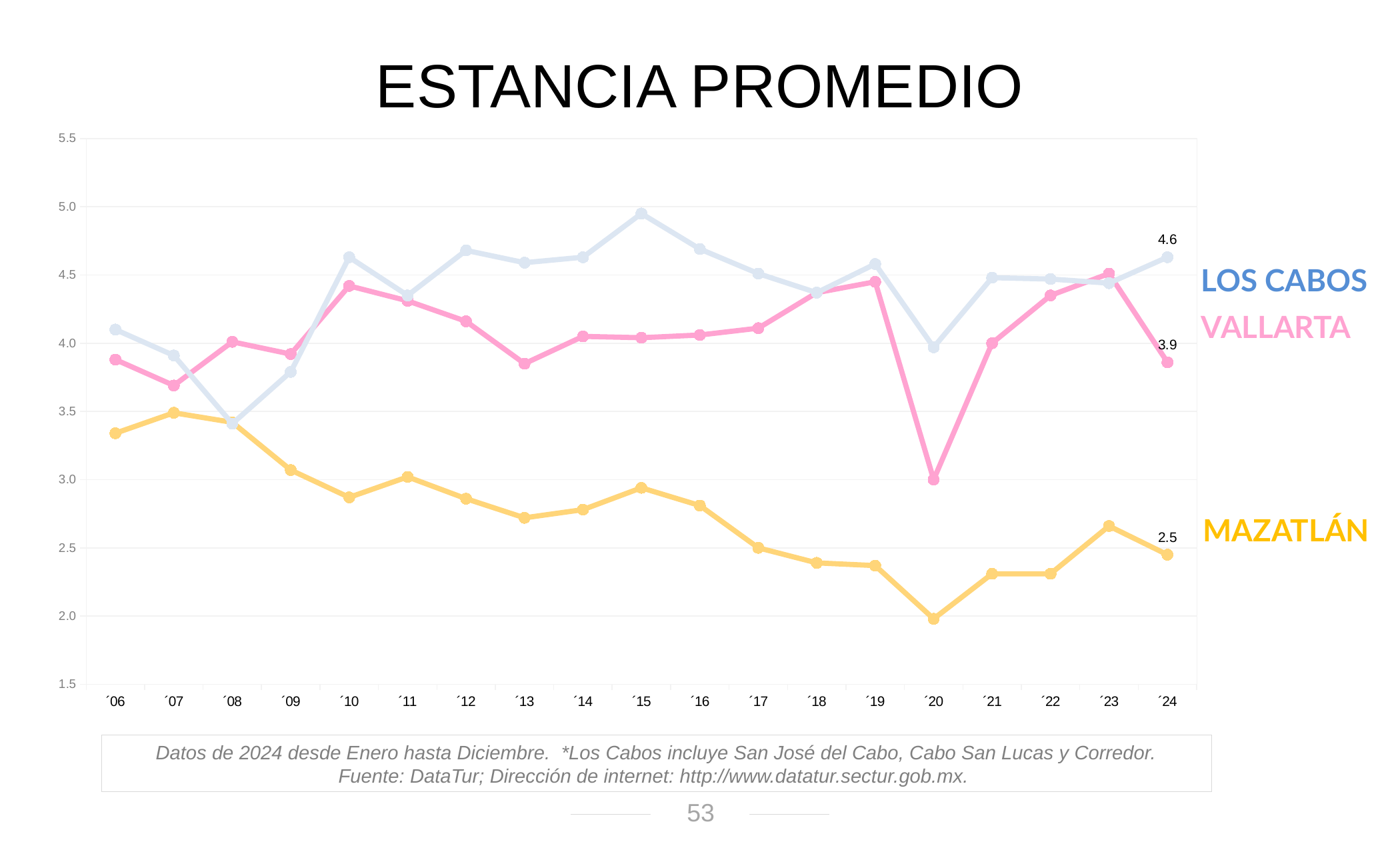

ESTANCIA PROMEDIO

### Chart

| Category | Mazatlán | Vallartas | Los cabos juntos |
|---|---|---|---|
| ´06 | 3.34 | 3.88 | 4.1 |
| ´07 | 3.49 | 3.69 | 3.91 |
| ´08 | 3.42 | 4.01 | 3.41 |
| ´09 | 3.07 | 3.92 | 3.79 |
| ´10 | 2.87 | 4.42 | 4.63 |
| ´11 | 3.02 | 4.31 | 4.35 |
| ´12 | 2.86 | 4.16 | 4.68 |
| ´13 | 2.72 | 3.85 | 4.59 |
| ´14 | 2.78 | 4.05 | 4.63 |
| ´15 | 2.94 | 4.04 | 4.95 |
| ´16 | 2.81 | 4.06 | 4.69 |
| ´17 | 2.5 | 4.11 | 4.51 |
| ´18 | 2.39 | 4.37 | 4.37 |
| ´19 | 2.37 | 4.45 | 4.58 |
| ´20 | 1.98 | 3.0 | 3.97 |
| ´21 | 2.31 | 4.0 | 4.48 |
| ´22 | 2.31 | 4.35 | 4.47 |
| ´23 | 2.66 | 4.51 | 4.44 |
| ´24 | 2.45 | 3.86 | 4.63 |
Los Cabos
Vallarta
Mazatlán
Datos de 2024 desde Enero hasta Diciembre.  *Los Cabos incluye San José del Cabo, Cabo San Lucas y Corredor.
Fuente: DataTur; Dirección de internet: http://www.datatur.sectur.gob.mx.
53